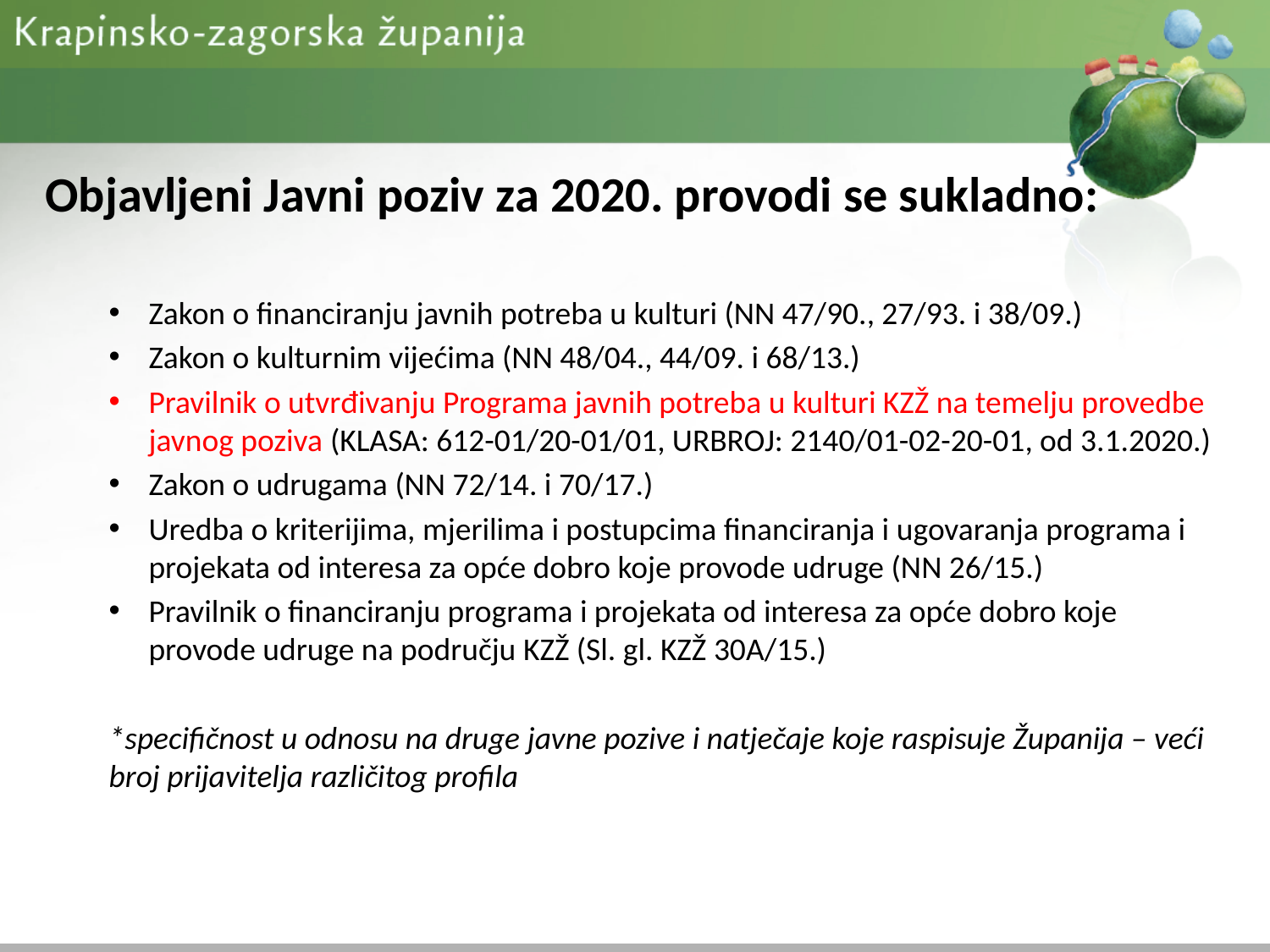

# Objavljeni Javni poziv za 2020. provodi se sukladno:
Zakon o financiranju javnih potreba u kulturi (NN 47/90., 27/93. i 38/09.)
Zakon o kulturnim vijećima (NN 48/04., 44/09. i 68/13.)
Pravilnik o utvrđivanju Programa javnih potreba u kulturi KZŽ na temelju provedbe javnog poziva (KLASA: 612-01/20-01/01, URBROJ: 2140/01-02-20-01, od 3.1.2020.)
Zakon o udrugama (NN 72/14. i 70/17.)
Uredba o kriterijima, mjerilima i postupcima financiranja i ugovaranja programa i projekata od interesa za opće dobro koje provode udruge (NN 26/15.)
Pravilnik o financiranju programa i projekata od interesa za opće dobro koje provode udruge na području KZŽ (Sl. gl. KZŽ 30A/15.)

*specifičnost u odnosu na druge javne pozive i natječaje koje raspisuje Županija – veći broj prijavitelja različitog profila